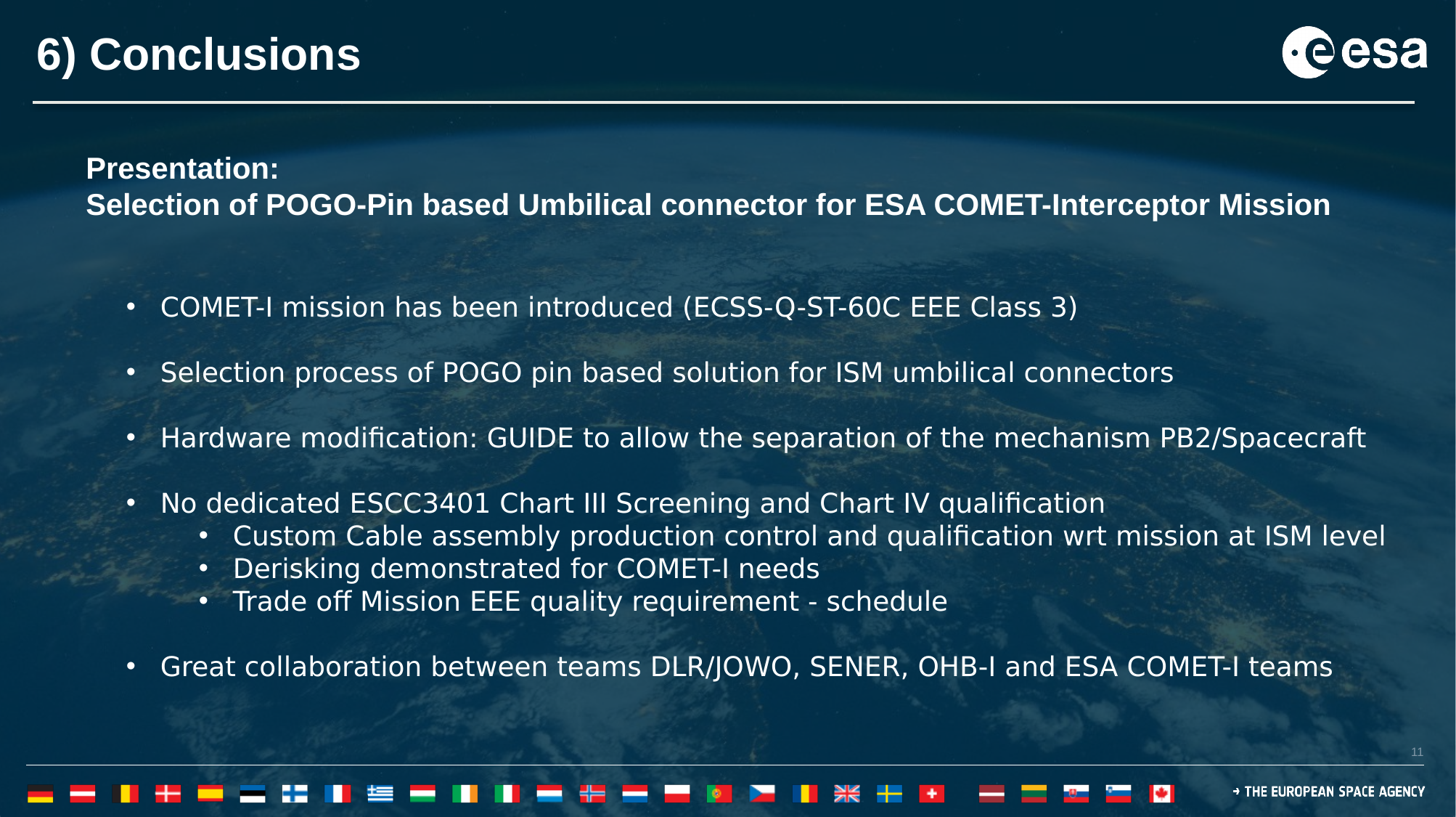

# 6) Conclusions
Presentation:
Selection of POGO-Pin based Umbilical connector for ESA COMET-Interceptor Mission
COMET-I mission has been introduced (ECSS-Q-ST-60C EEE Class 3)

Selection process of POGO pin based solution for ISM umbilical connectors

Hardware modification: GUIDE to allow the separation of the mechanism PB2/Spacecraft

No dedicated ESCC3401 Chart III Screening and Chart IV qualification
Custom Cable assembly production control and qualification wrt mission at ISM level
Derisking demonstrated for COMET-I needs
Trade off Mission EEE quality requirement - schedule

Great collaboration between teams DLR/JOWO, SENER, OHB-I and ESA COMET-I teams